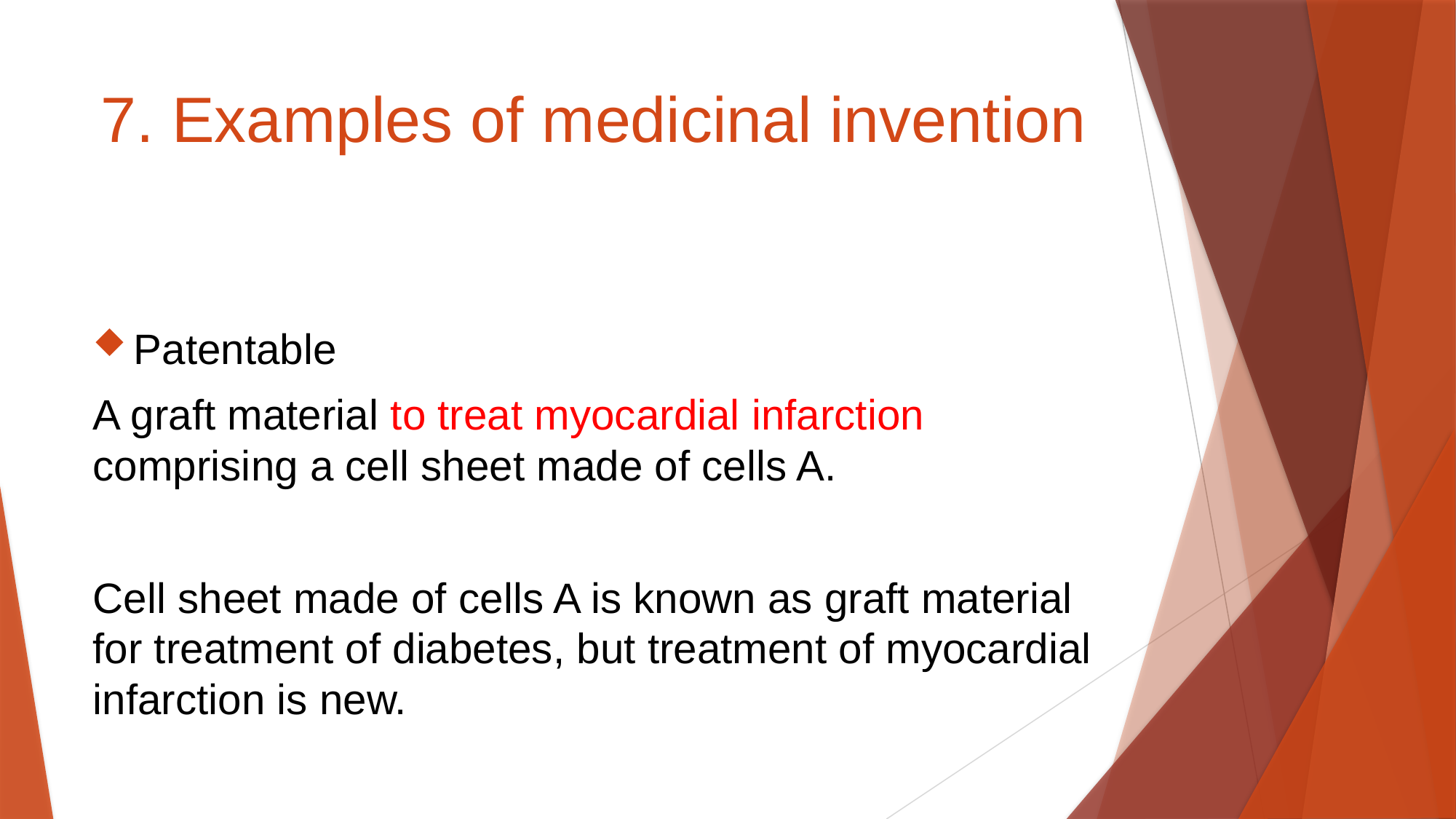

# 7. Examples of medicinal invention
Patentable
A graft material to treat myocardial infarction comprising a cell sheet made of cells A.

Cell sheet made of cells A is known as graft material for treatment of diabetes, but treatment of myocardial infarction is new.